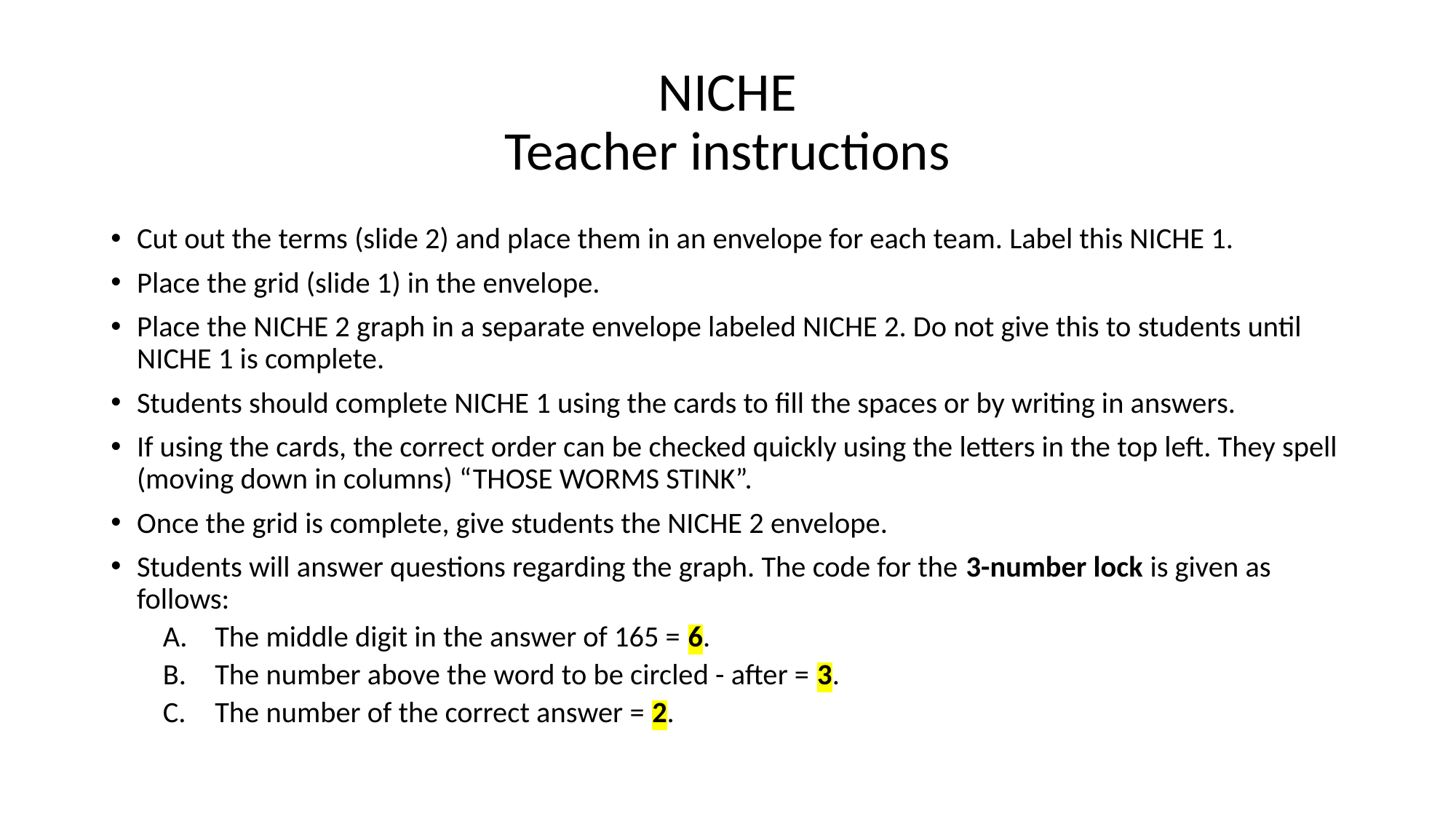

# NICHE Teacher instructions
Cut out the terms (slide 2) and place them in an envelope for each team. Label this NICHE 1.
Place the grid (slide 1) in the envelope.
Place the NICHE 2 graph in a separate envelope labeled NICHE 2. Do not give this to students until NICHE 1 is complete.
Students should complete NICHE 1 using the cards to fill the spaces or by writing in answers.
If using the cards, the correct order can be checked quickly using the letters in the top left. They spell (moving down in columns) “THOSE WORMS STINK”.
Once the grid is complete, give students the NICHE 2 envelope.
Students will answer questions regarding the graph. The code for the 3-number lock is given as follows:
The middle digit in the answer of 165 = 6.
The number above the word to be circled - after = 3.
The number of the correct answer = 2.